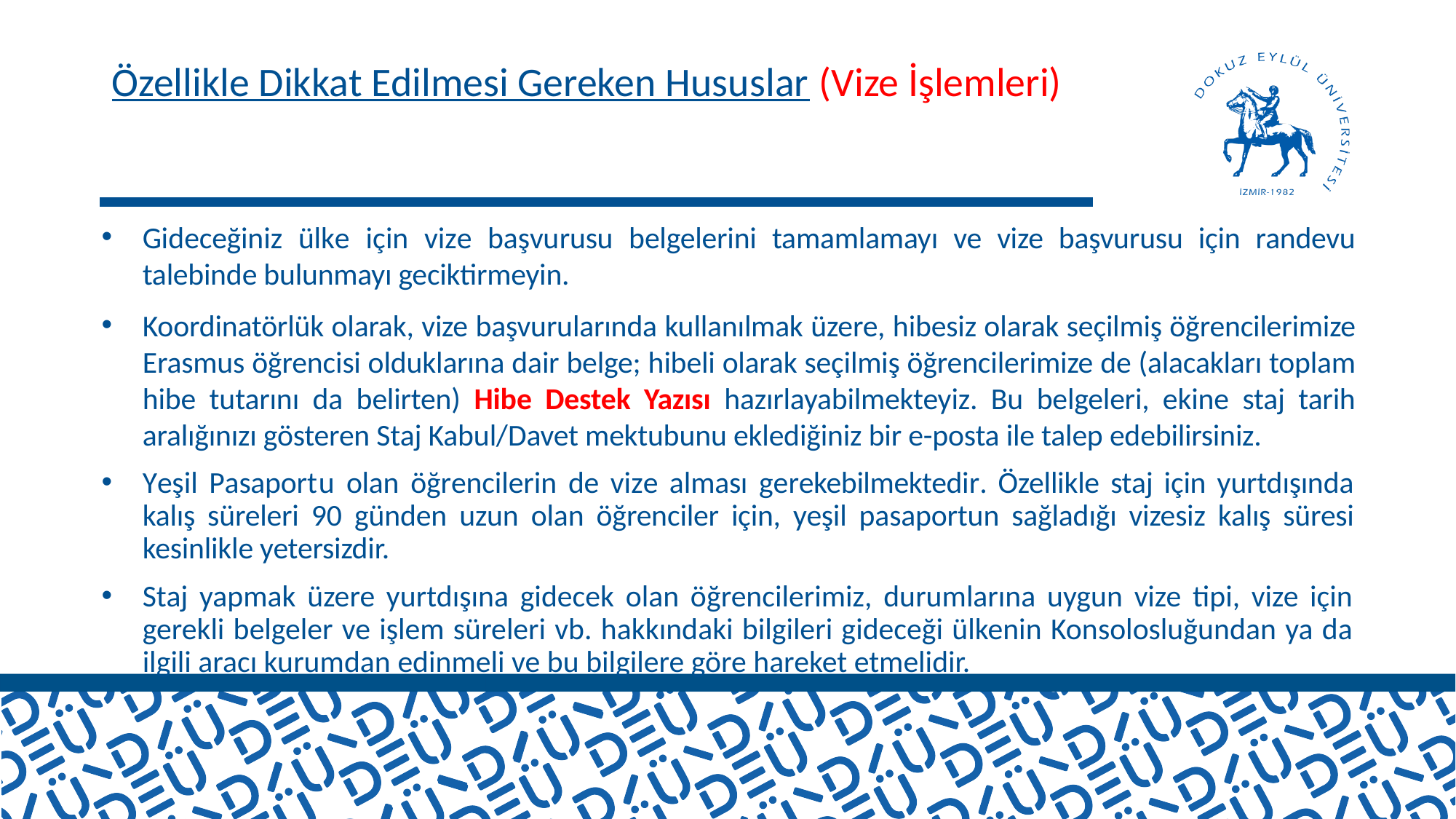

# Özellikle Dikkat Edilmesi Gereken Hususlar (Vize İşlemleri)
Gideceğiniz ülke için vize başvurusu belgelerini tamamlamayı ve vize başvurusu için randevu talebinde bulunmayı geciktirmeyin.
Koordinatörlük olarak, vize başvurularında kullanılmak üzere, hibesiz olarak seçilmiş öğrencilerimize Erasmus öğrencisi olduklarına dair belge; hibeli olarak seçilmiş öğrencilerimize de (alacakları toplam hibe tutarını da belirten) Hibe Destek Yazısı hazırlayabilmekteyiz. Bu belgeleri, ekine staj tarih aralığınızı gösteren Staj Kabul/Davet mektubunu eklediğiniz bir e-posta ile talep edebilirsiniz.
Yeşil Pasaportu olan öğrencilerin de vize alması gerekebilmektedir. Özellikle staj için yurtdışında kalış süreleri 90 günden uzun olan öğrenciler için, yeşil pasaportun sağladığı vizesiz kalış süresi kesinlikle yetersizdir.
Staj yapmak üzere yurtdışına gidecek olan öğrencilerimiz, durumlarına uygun vize tipi, vize için gerekli belgeler ve işlem süreleri vb. hakkındaki bilgileri gideceği ülkenin Konsolosluğundan ya da ilgili aracı kurumdan edinmeli ve bu bilgilere göre hareket etmelidir.